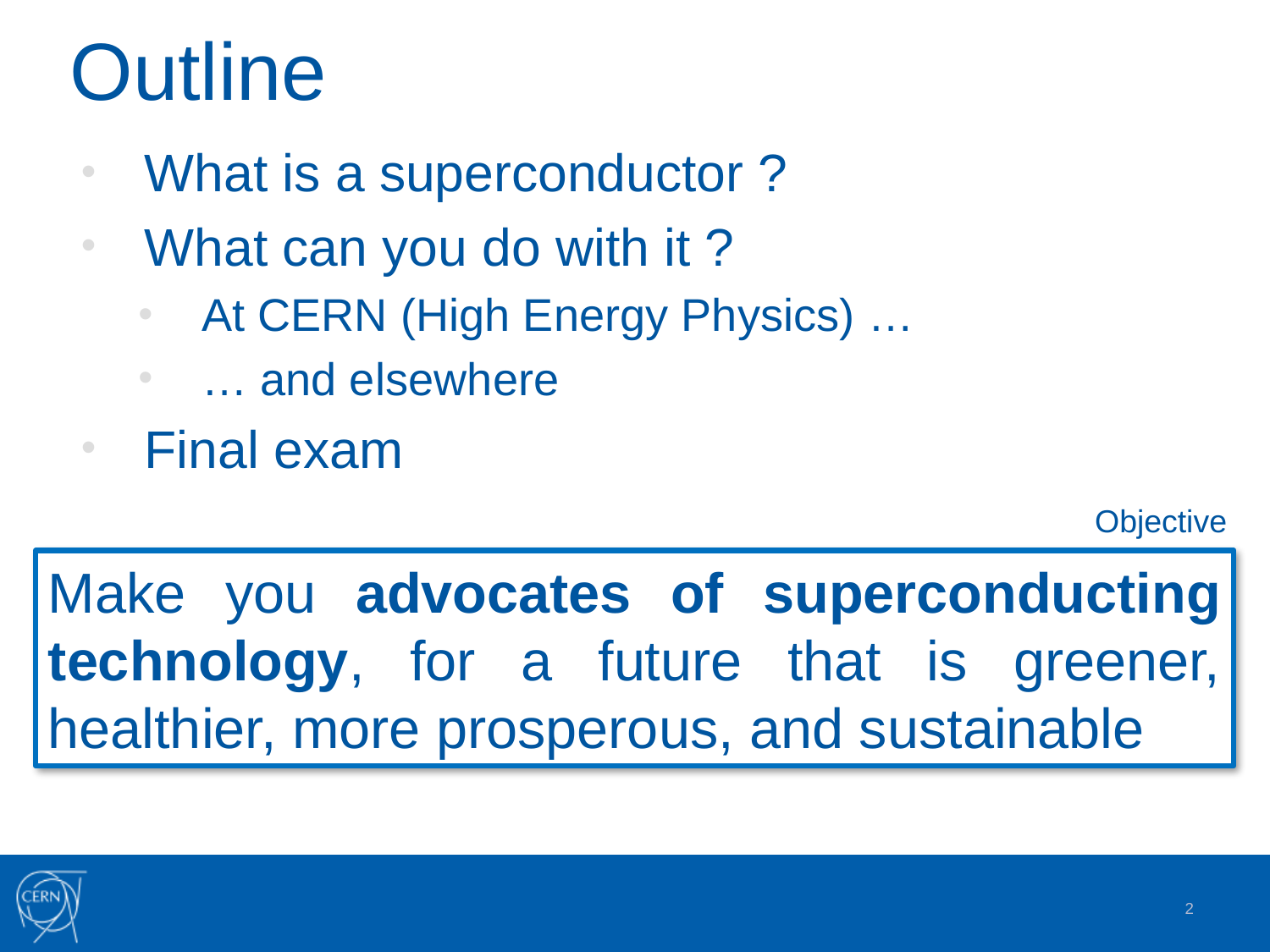

# Outline
What is a superconductor ?
What can you do with it ?
At CERN (High Energy Physics) …
… and elsewhere
Final exam
Objective
Make you advocates of superconducting technology, for a future that is greener, healthier, more prosperous, and sustainable
2